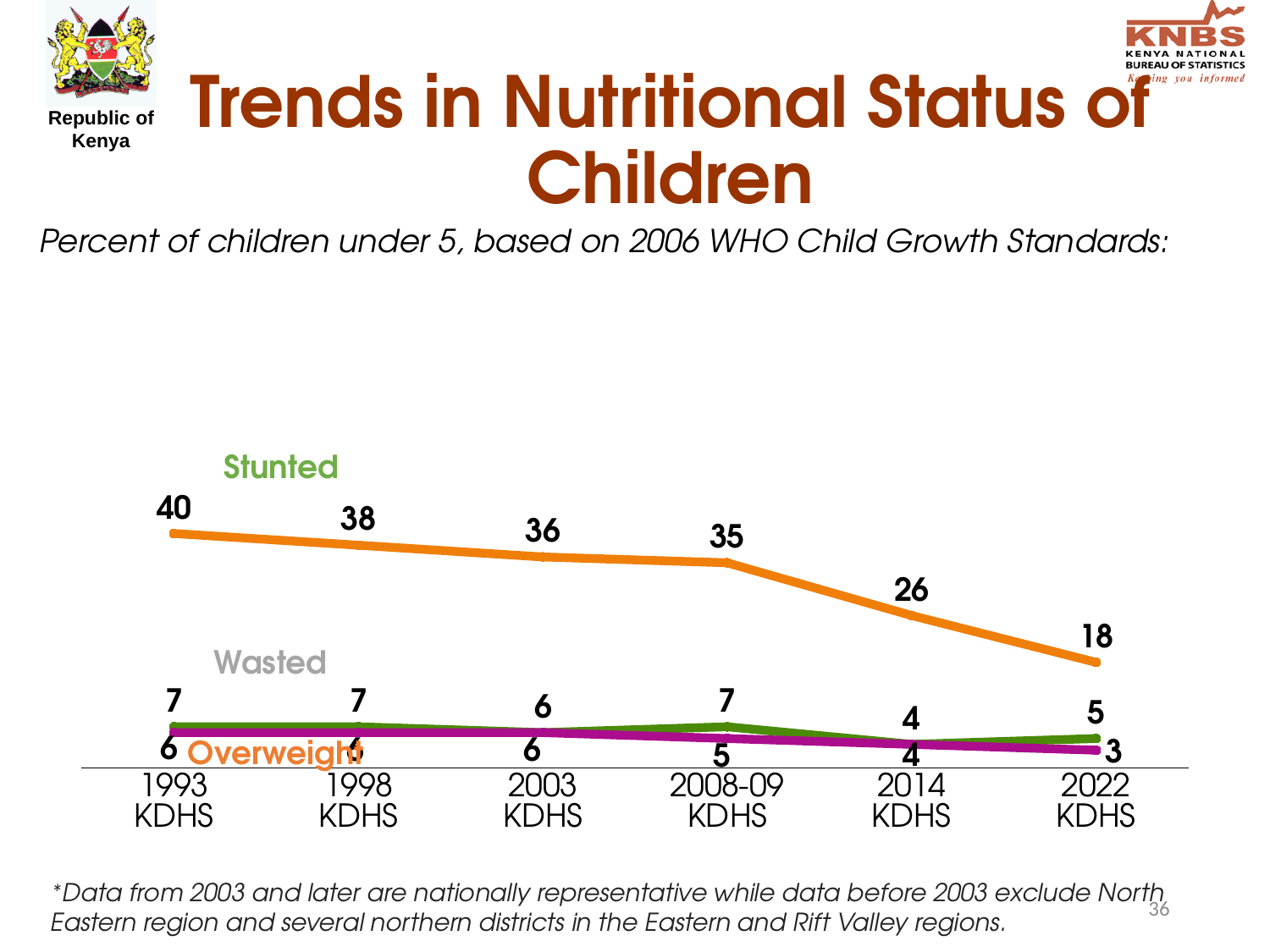

# Trends in Nutritional Status of Children

### Chart

| Category | Stunted | Wasted | Overweight |
|---|---|---|---|
| 1993
KDHS | 40.0 | 7.0 | 6.0 |
| 1998
KDHS | 38.0 | 7.0 | 6.0 |
| 2003
KDHS | 36.0 | 6.0 | 6.0 |
| 2008-09
KDHS | 35.0 | 7.0 | 5.0 |
| 2014
KDHS | 26.0 | 4.0 | 4.0 |
| 2022
KDHS | 18.0 | 5.0 | 3.0 |
Percent of children under 5, based on 2006 WHO Child Growth Standards:
Stunted
Wasted
Overweight
*Data from 2003 and later are nationally representative while data before 2003 exclude North Eastern region and several northern districts in the Eastern and Rift Valley regions.
36